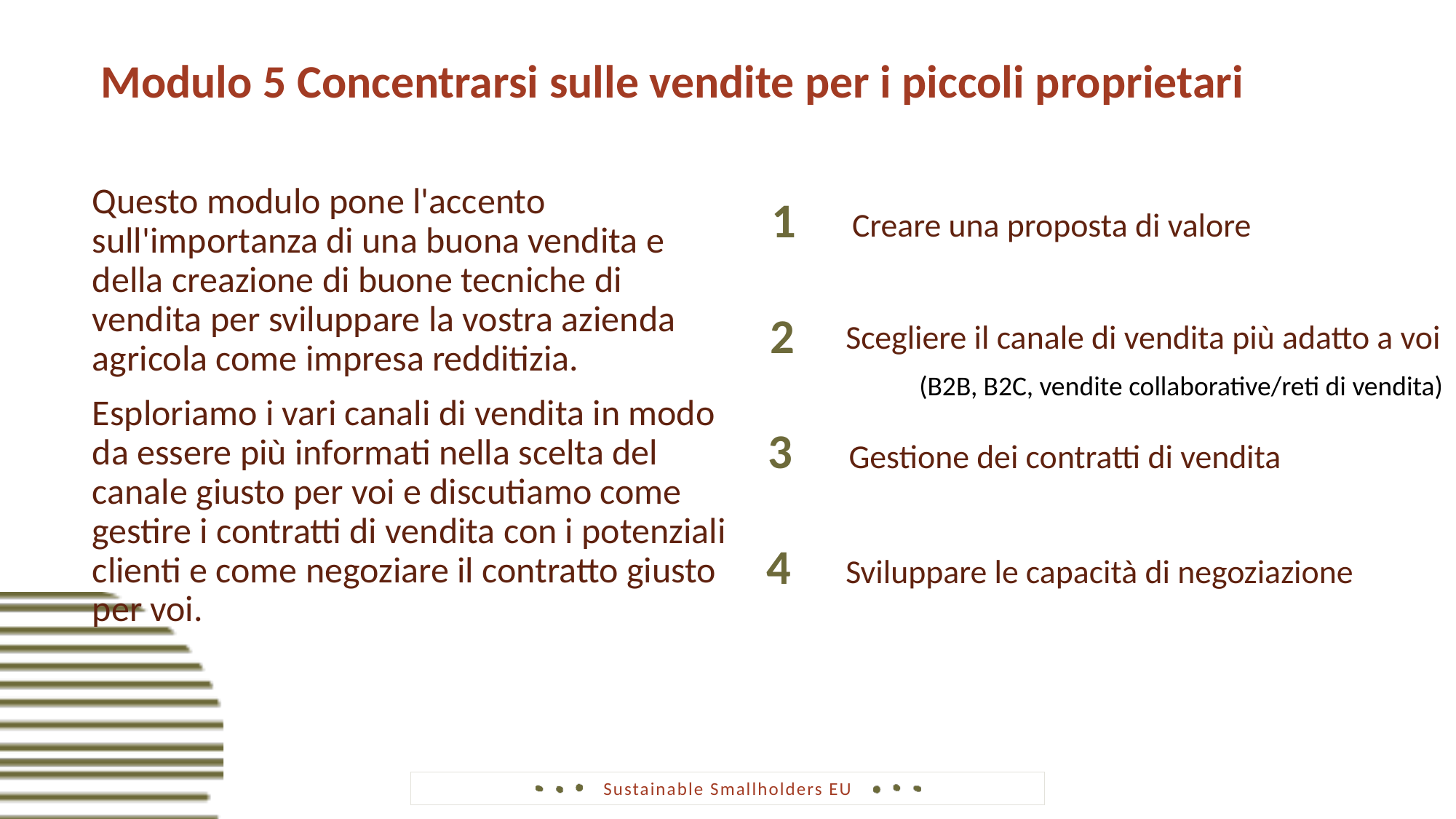

Modulo 5 Concentrarsi sulle vendite per i piccoli proprietari

Questo modulo pone l'accento sull'importanza di una buona vendita e della creazione di buone tecniche di vendita per sviluppare la vostra azienda agricola come impresa redditizia.
Esploriamo i vari canali di vendita in modo da essere più informati nella scelta del canale giusto per voi e discutiamo come gestire i contratti di vendita con i potenziali clienti e come negoziare il contratto giusto per voi.

Creare una proposta di valore
1
Scegliere il canale di vendita più adatto a voi
2
(B2B, B2C, vendite collaborative/reti di vendita)
Gestione dei contratti di vendita
3
Sviluppare le capacità di negoziazione
4